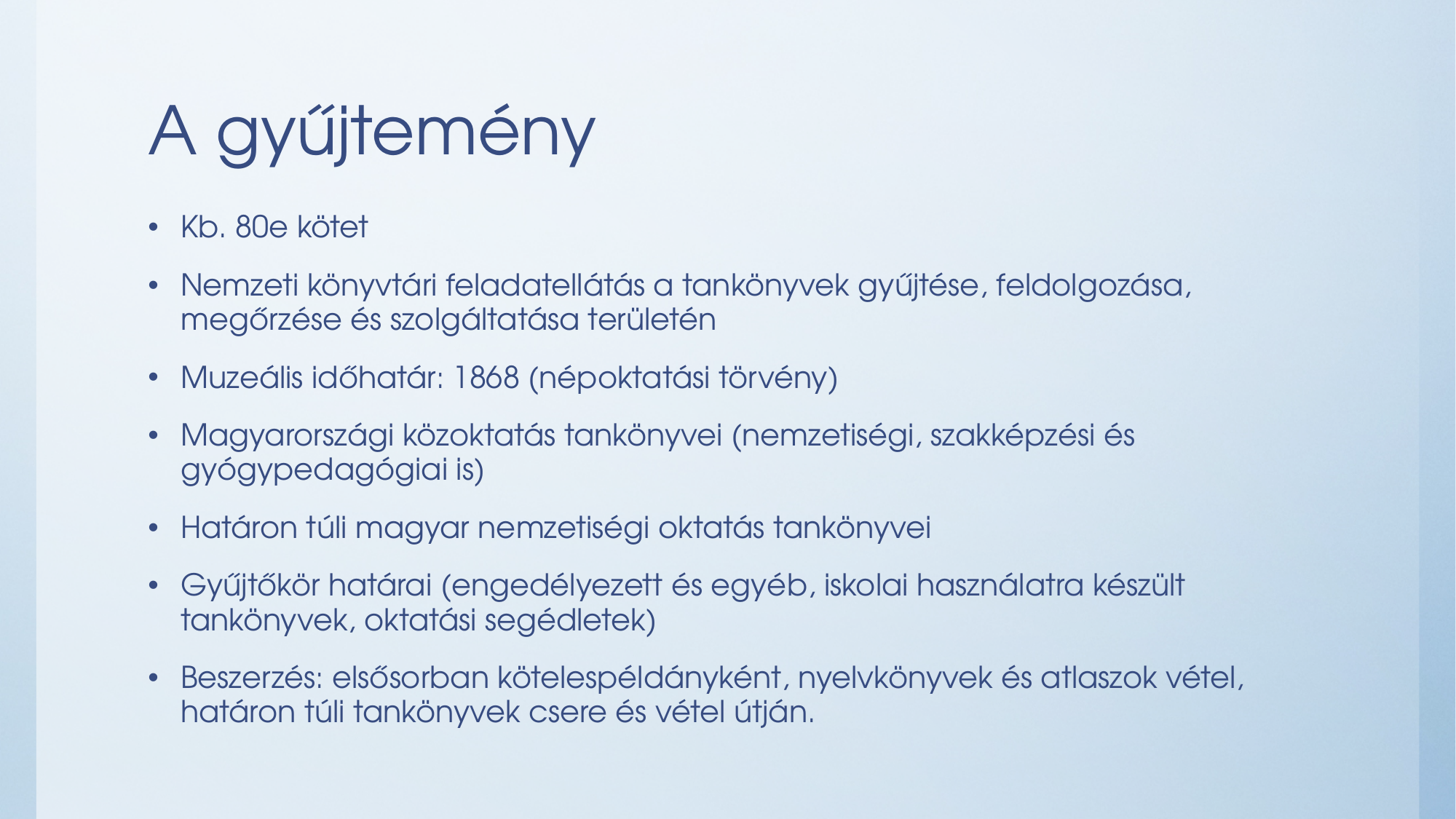

# A gyűjtemény
Kb. 80e kötet
Nemzeti könyvtári feladatellátás a tankönyvek gyűjtése, feldolgozása, megőrzése és szolgáltatása területén
Muzeális időhatár: 1868 (népoktatási törvény)
Magyarországi közoktatás tankönyvei (nemzetiségi, szakképzési és gyógypedagógiai is)
Határon túli magyar nemzetiségi oktatás tankönyvei
Gyűjtőkör határai (engedélyezett és egyéb, iskolai használatra készült tankönyvek, oktatási segédletek)
Beszerzés: elsősorban kötelespéldányként, nyelvkönyvek és atlaszok vétel, határon túli tankönyvek csere és vétel útján.